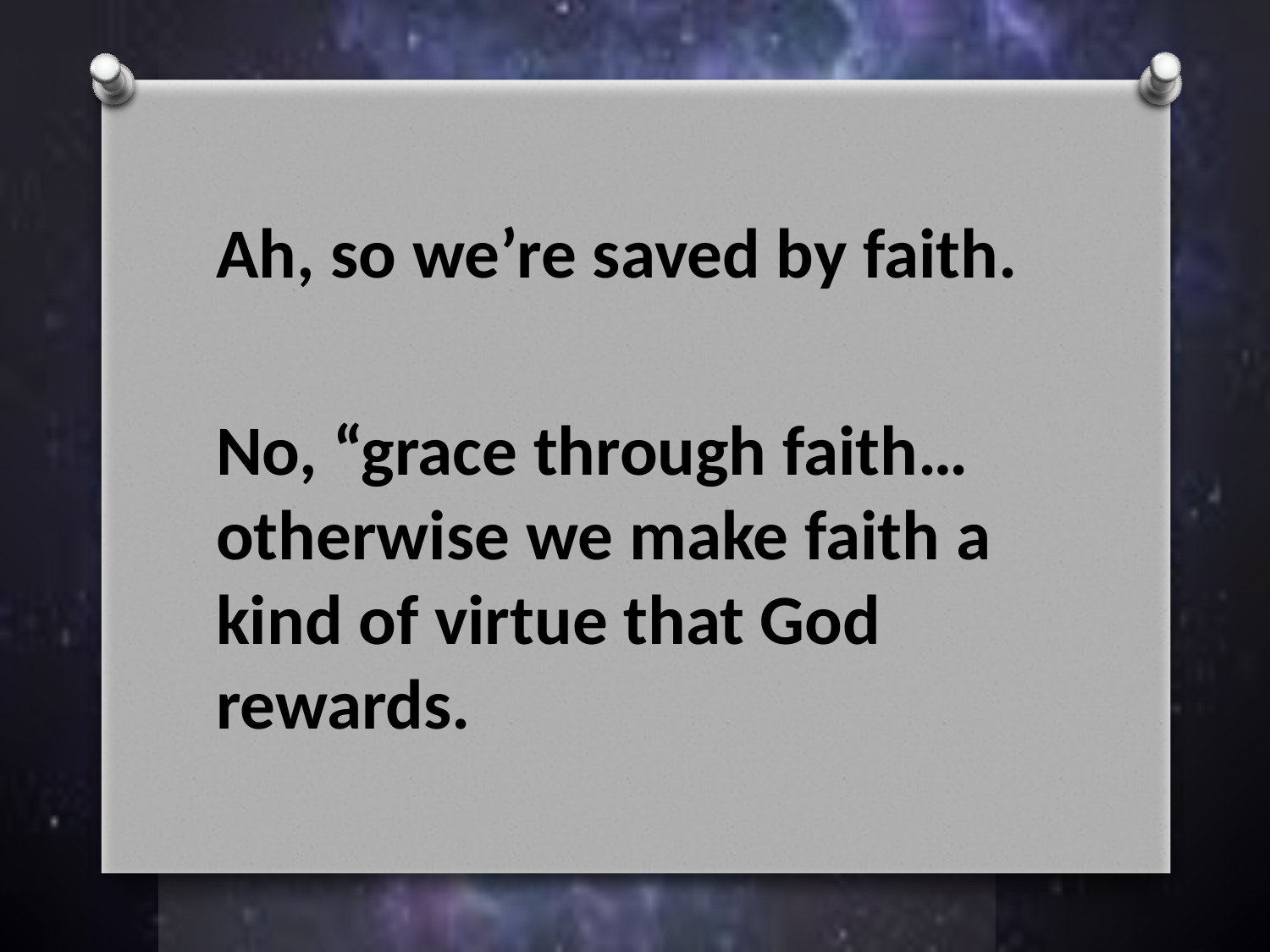

Ah, so we’re saved by faith.

No, “grace through faith… otherwise we make faith a kind of virtue that God rewards.